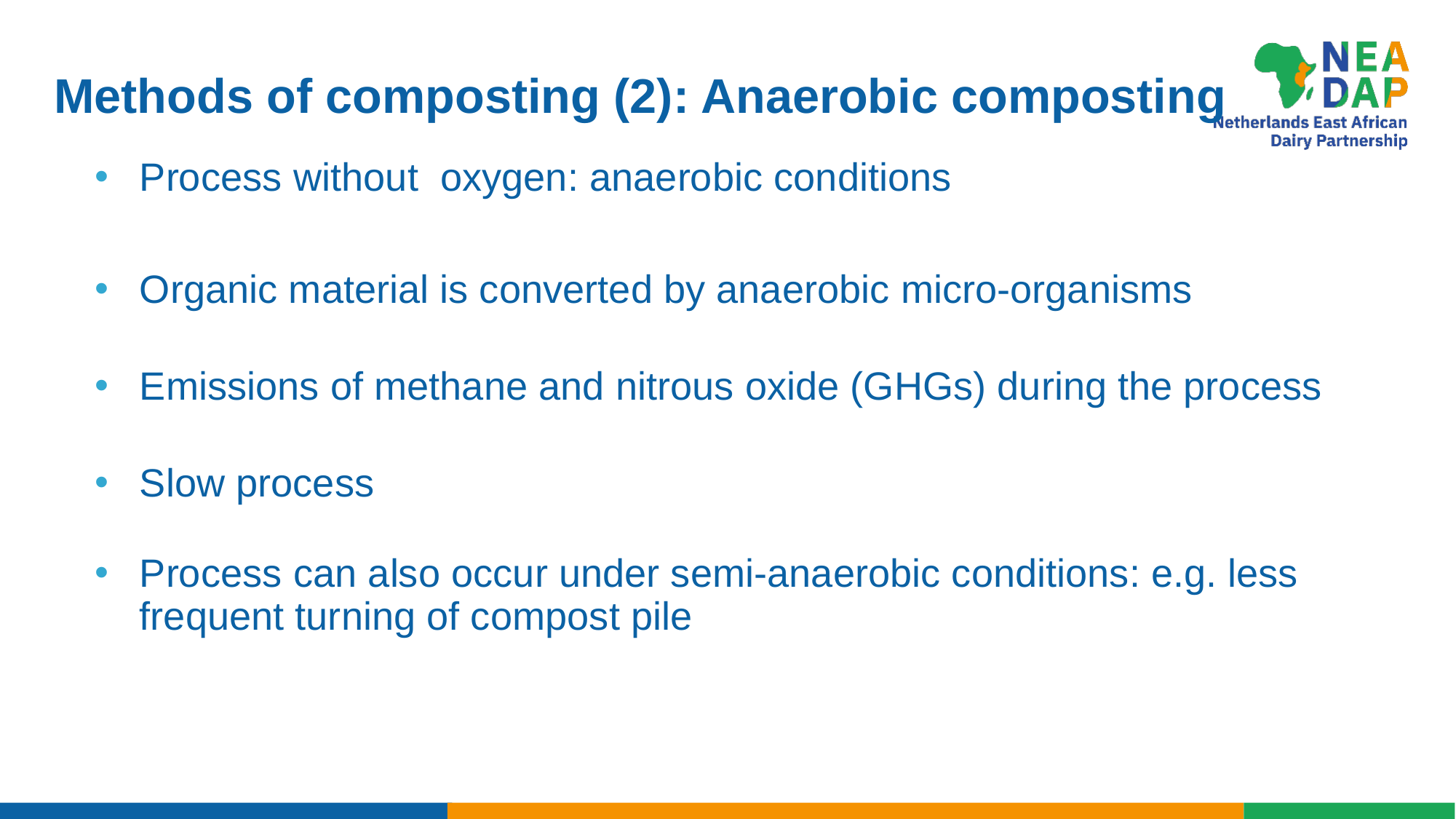

# Methods of composting (2): Anaerobic composting
Process without  oxygen: anaerobic conditions

Organic material is converted by anaerobic micro-organisms

Emissions of methane and nitrous oxide (GHGs) during the process

Slow process
Process can also occur under semi-anaerobic conditions: e.g. less frequent turning of compost pile